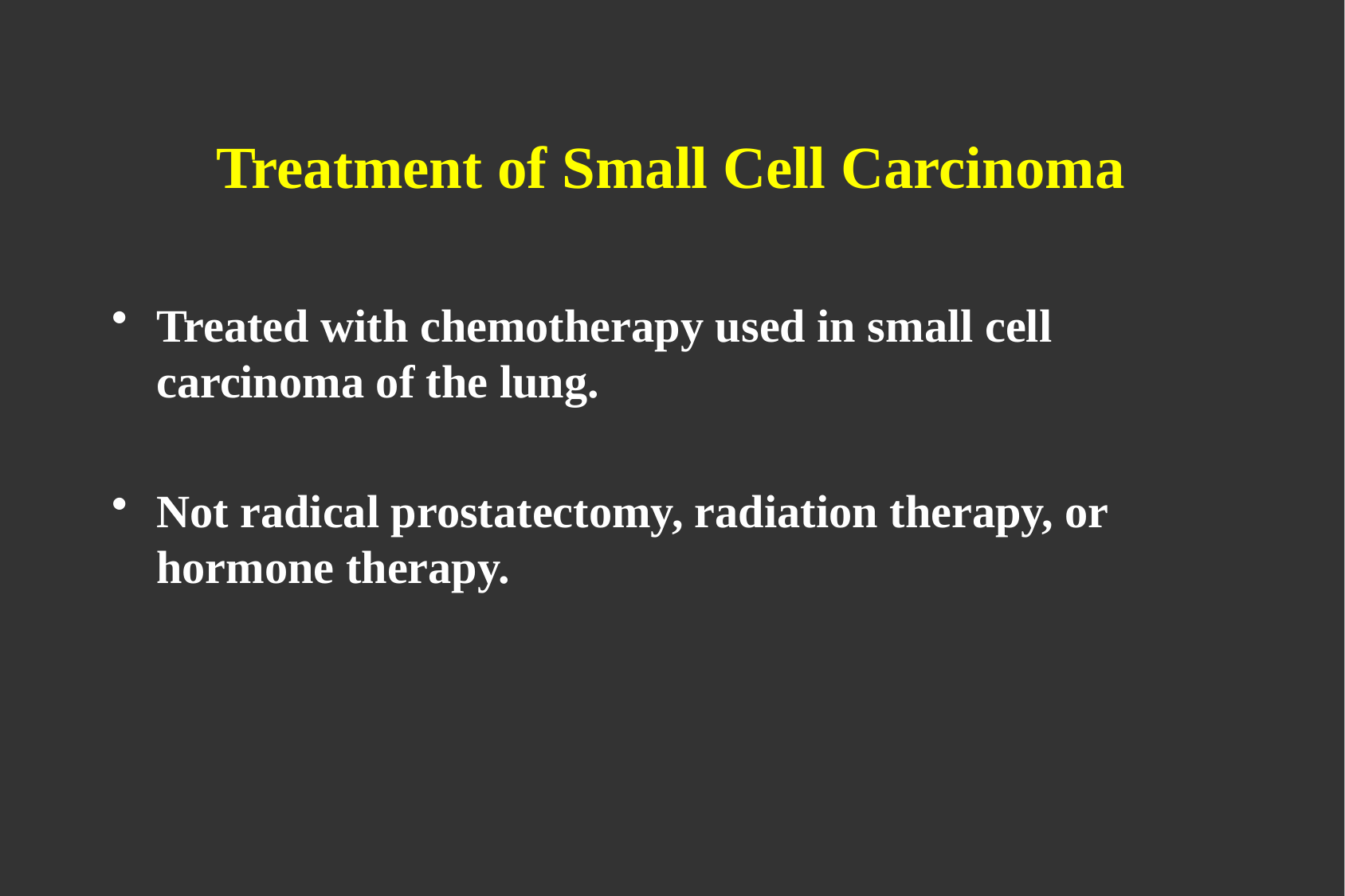

# Treatment of Small Cell Carcinoma

Treated with chemotherapy used in small cell carcinoma of the lung.

Not radical prostatectomy, radiation therapy, or hormone therapy.